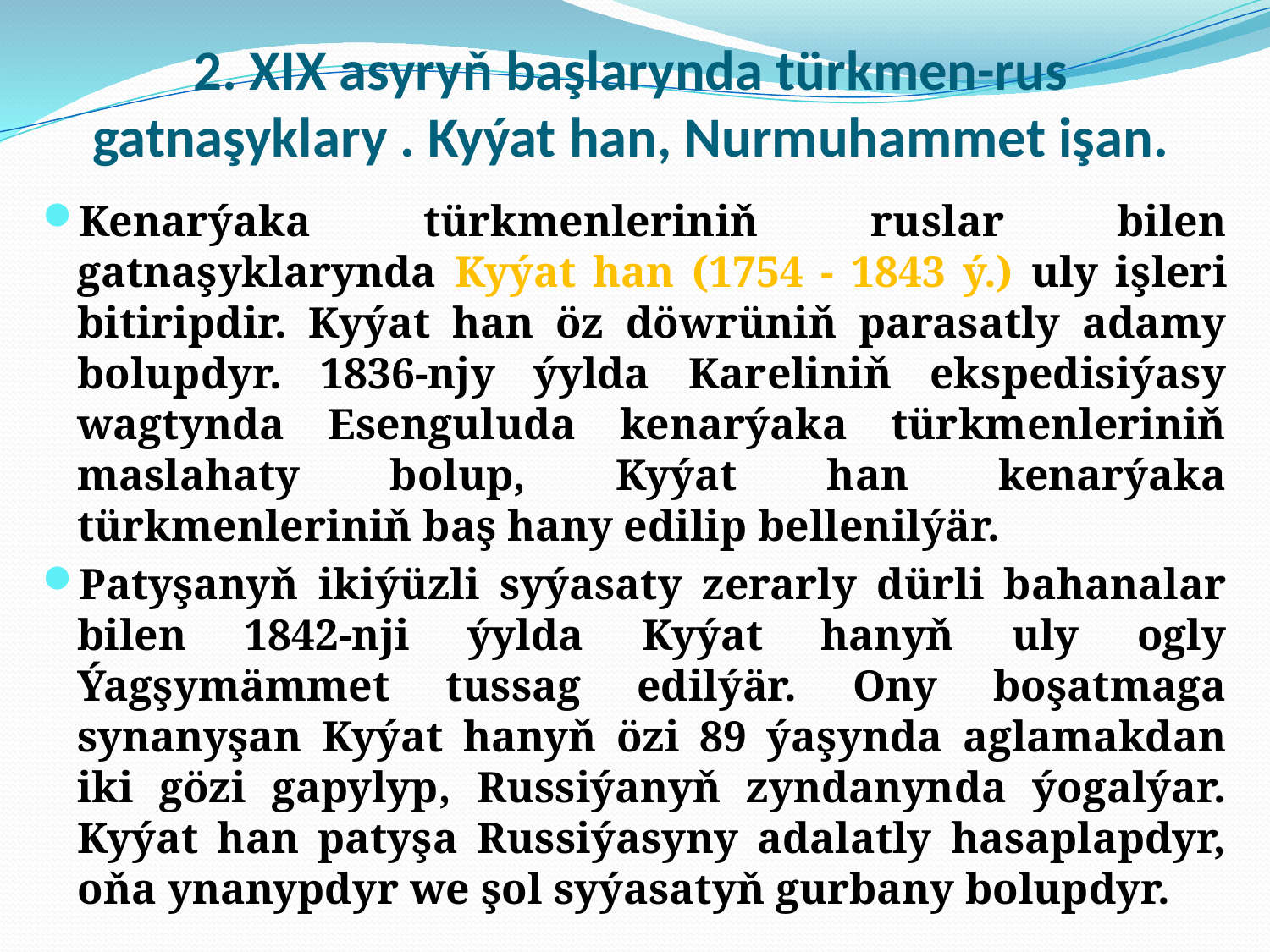

# 2. XIX asyryň başlarynda türkmen-rus gatnaşyklary . Kyýat han, Nurmuhammet işan.
Kenarýaka türkmenleriniň ruslar bilen gatnaşyklarynda Kyýat han (1754 - 1843 ý.) uly işleri bitiripdir. Kyýat han öz döwrüniň parasatly adamy bolupdyr. 1836-njy ýylda Kareliniň ekspedisiýasy wagtynda Esenguluda kenarýaka türkmenleriniň maslahaty bolup, Kyýat han kenarýaka türkmenleriniň baş hany edilip bellenilýär.
Patyşanyň ikiýüzli syýasaty zerarly dürli bahanalar bilen 1842-nji ýylda Kyýat hanyň uly ogly Ýagşymämmet tussag edilýär. Ony boşatmaga synanyşan Kyýat hanyň özi 89 ýaşynda aglamakdan iki gözi gapylyp, Russiýanyň zyndanynda ýogalýar. Kyýat han patyşa Russiýasyny adalatly hasaplapdyr, oňa ynanypdyr we şol syýasatyň gurbany bolupdyr.